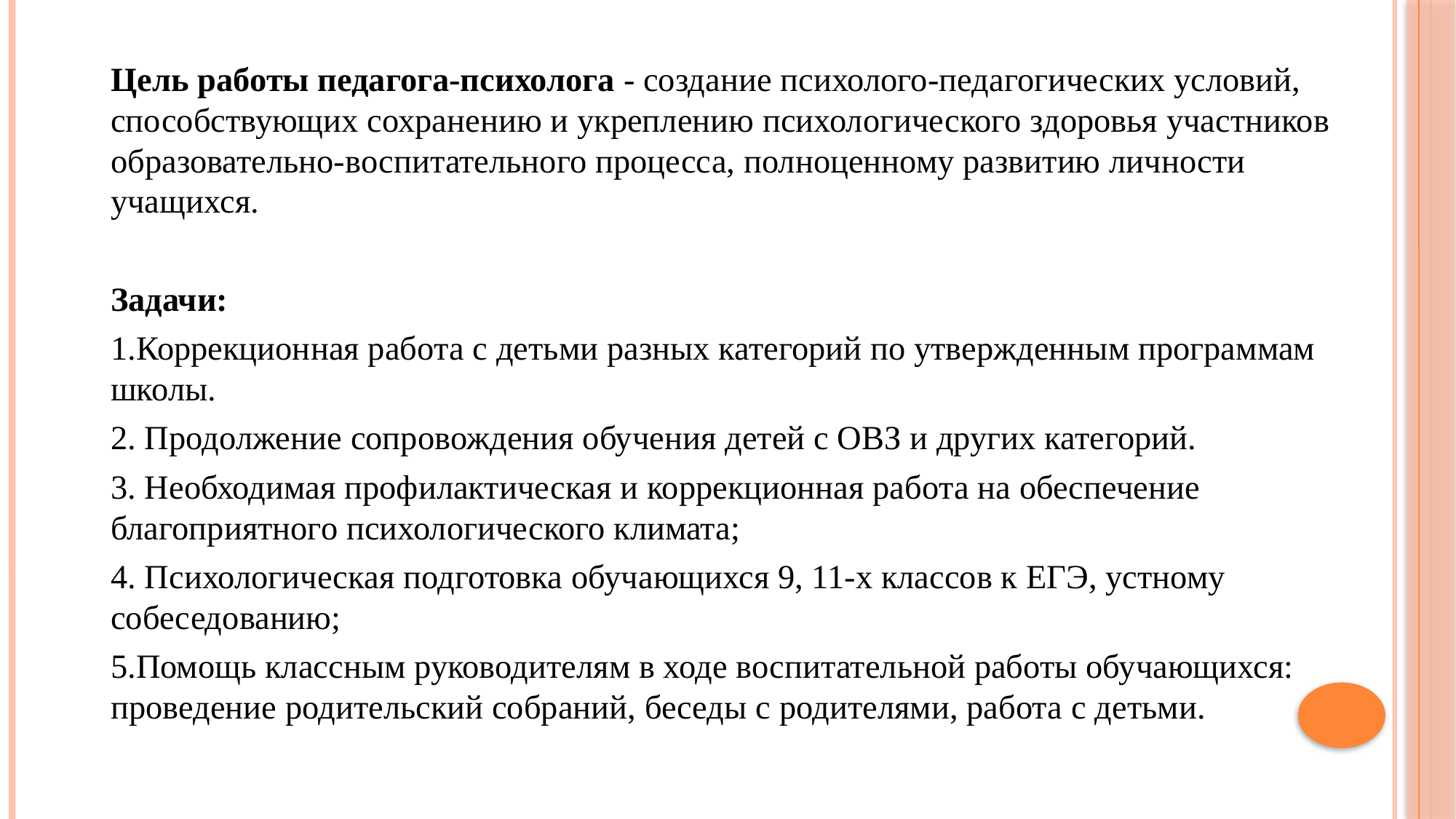

Цель работы педагога-психолога - создание психолого-педагогических условий, способствующих сохранению и укреплению психологического здоровья участников образовательно-воспитательного процесса, полноценному развитию личности учащихся.

Задачи:
1.Коррекционная работа с детьми разных категорий по утвержденным программам школы.
2. Продолжение сопровождения обучения детей с ОВЗ и других категорий.
3. Необходимая профилактическая и коррекционная работа на обеспечение благоприятного психологического климата;
4. Психологическая подготовка обучающихся 9, 11-х классов к ЕГЭ, устному собеседованию;
5.Помощь классным руководителям в ходе воспитательной работы обучающихся: проведение родительский собраний, беседы с родителями, работа с детьми.